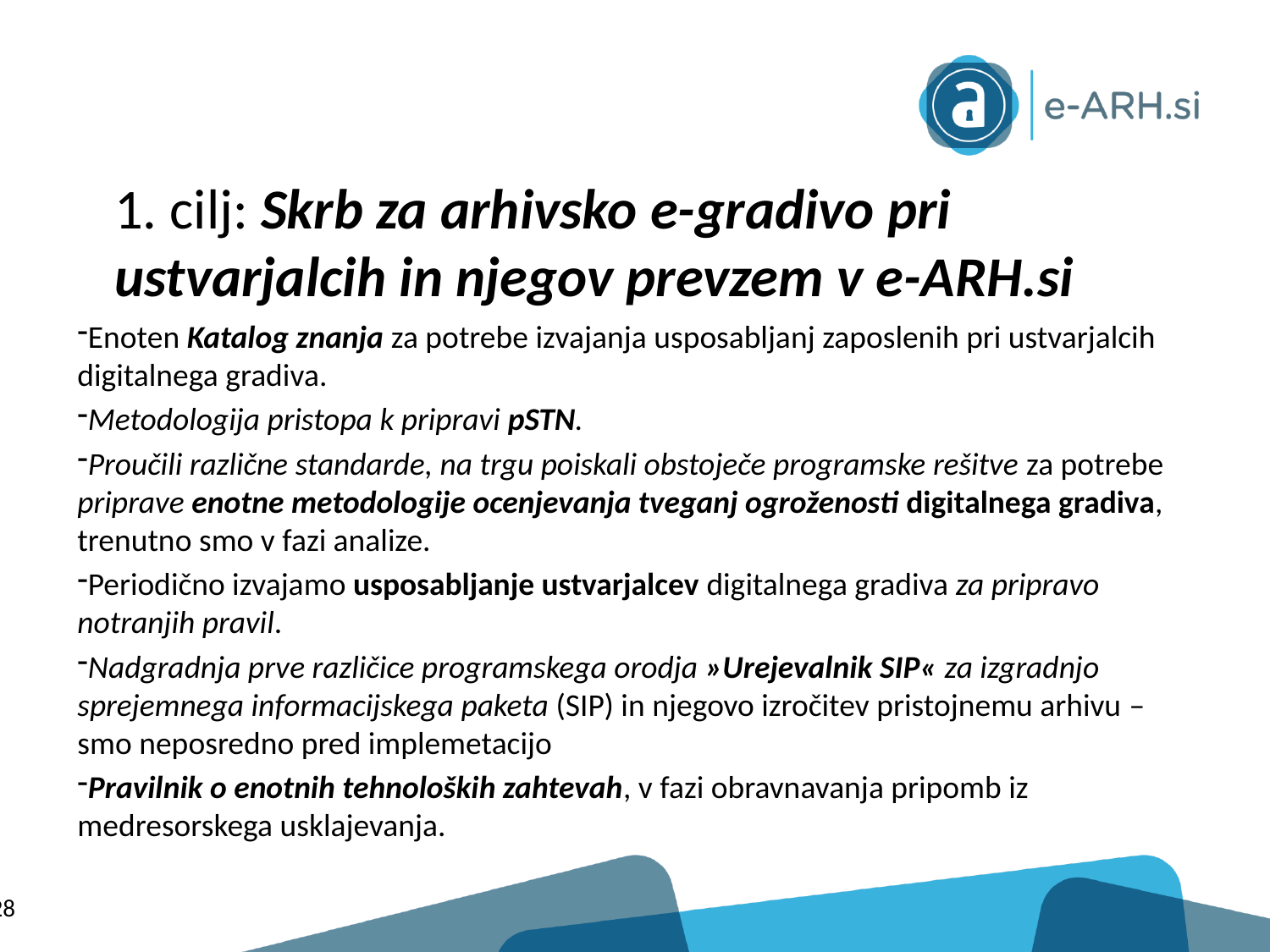

# 1. cilj: Skrb za arhivsko e-gradivo pri ustvarjalcih in njegov prevzem v e-ARH.si
Enoten Katalog znanja za potrebe izvajanja usposabljanj zaposlenih pri ustvarjalcih digitalnega gradiva.
Metodologija pristopa k pripravi pSTN.
Proučili različne standarde, na trgu poiskali obstoječe programske rešitve za potrebe priprave enotne metodologije ocenjevanja tveganj ogroženosti digitalnega gradiva, trenutno smo v fazi analize.
Periodično izvajamo usposabljanje ustvarjalcev digitalnega gradiva za pripravo notranjih pravil.
Nadgradnja prve različice programskega orodja »Urejevalnik SIP« za izgradnjo sprejemnega informacijskega paketa (SIP) in njegovo izročitev pristojnemu arhivu – smo neposredno pred implemetacijo
Pravilnik o enotnih tehnoloških zahtevah, v fazi obravnavanja pripomb iz medresorskega usklajevanja.